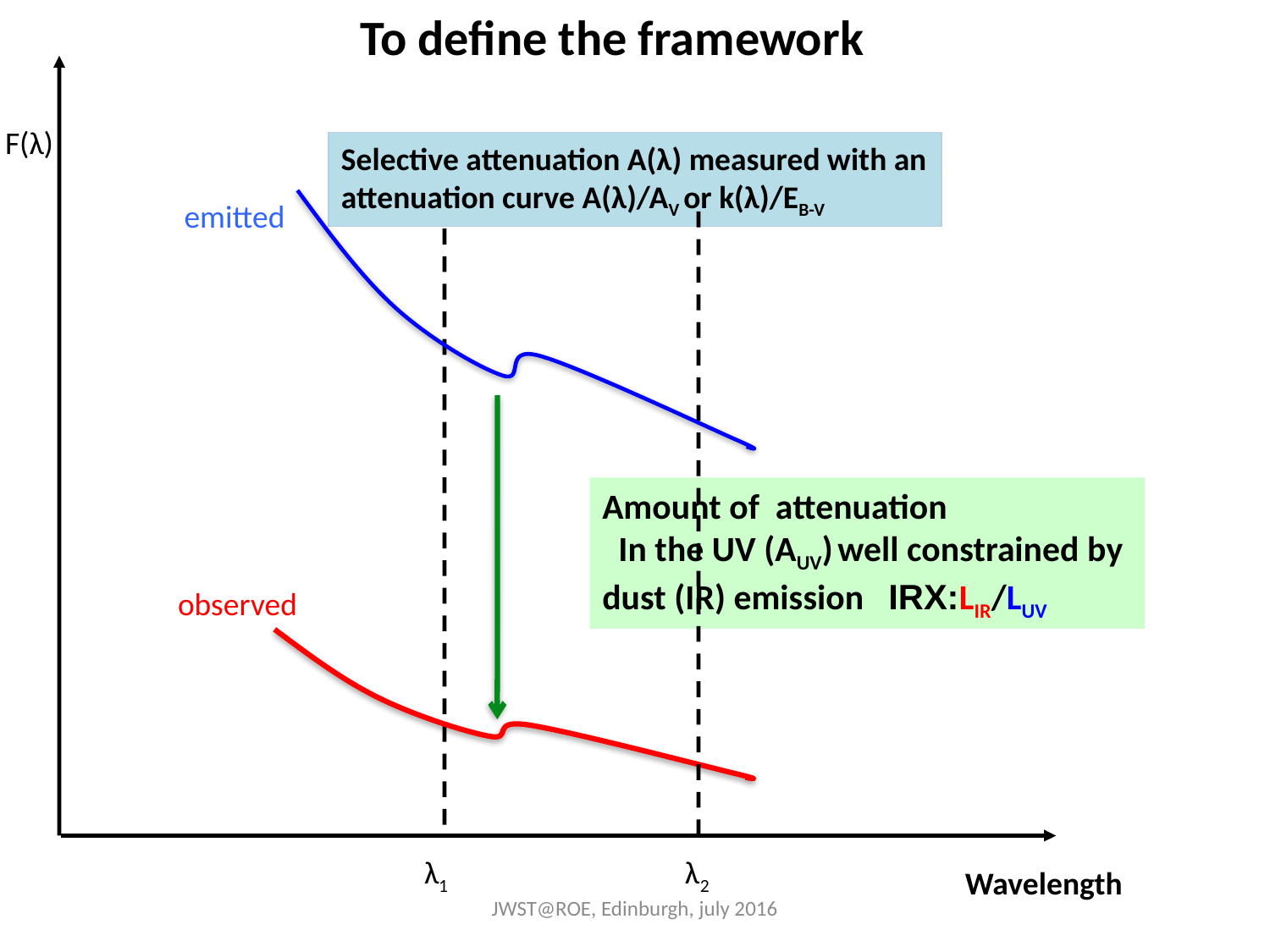

To define the framework

F(λ)
Selective attenuation A(λ) measured with an attenuation curve A(λ)/AV or k(λ)/EB-V
emitted

Amount of  attenuation
  In the UV (AUV) well constrained by dust (IR) emission   IRX:LIR/LUV
observed

 λ1                                 λ2
Wavelength
JWST@ROE, Edinburgh, july 2016